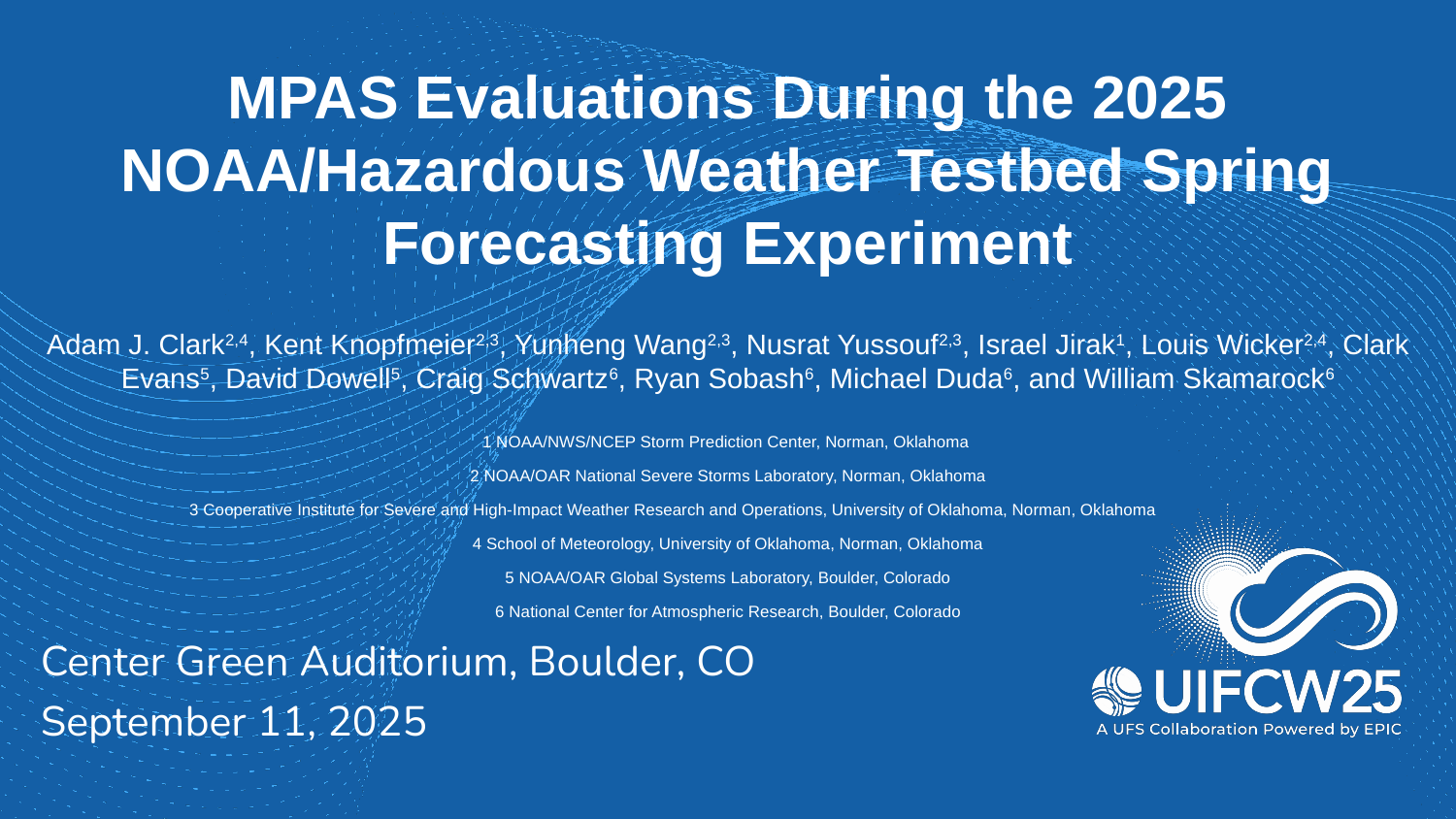

# MPAS Evaluations During the 2025 NOAA/Hazardous Weather Testbed Spring Forecasting Experiment
Adam J. Clark2,4, Kent Knopfmeier2,3, Yunheng Wang2,3, Nusrat Yussouf2,3, Israel Jirak1, Louis Wicker2,4, Clark Evans5, David Dowell5, Craig Schwartz6, Ryan Sobash6, Michael Duda6, and William Skamarock6

1 NOAA/NWS/NCEP Storm Prediction Center, Norman, Oklahoma
2 NOAA/OAR National Severe Storms Laboratory, Norman, Oklahoma
3 Cooperative Institute for Severe and High-Impact Weather Research and Operations, University of Oklahoma, Norman, Oklahoma
4 School of Meteorology, University of Oklahoma, Norman, Oklahoma
5 NOAA/OAR Global Systems Laboratory, Boulder, Colorado
6 National Center for Atmospheric Research, Boulder, Colorado
Center Green Auditorium, Boulder, CO
September 11, 2025